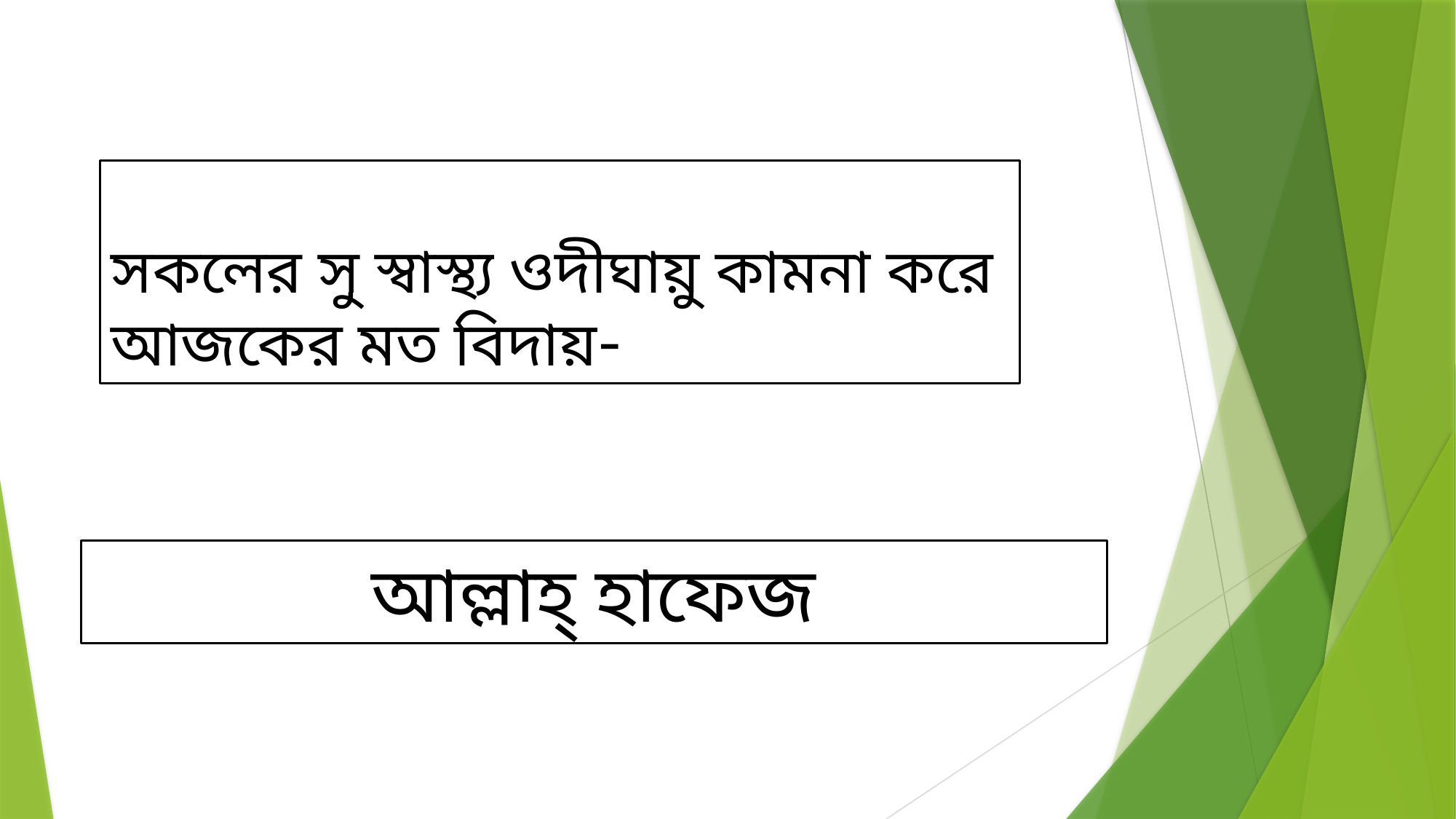

# সকলের সু স্বাস্থ্য ওদীঘায়ু কামনা করে আজকের মত বিদায়-
আল্লাহ্ হাফেজ